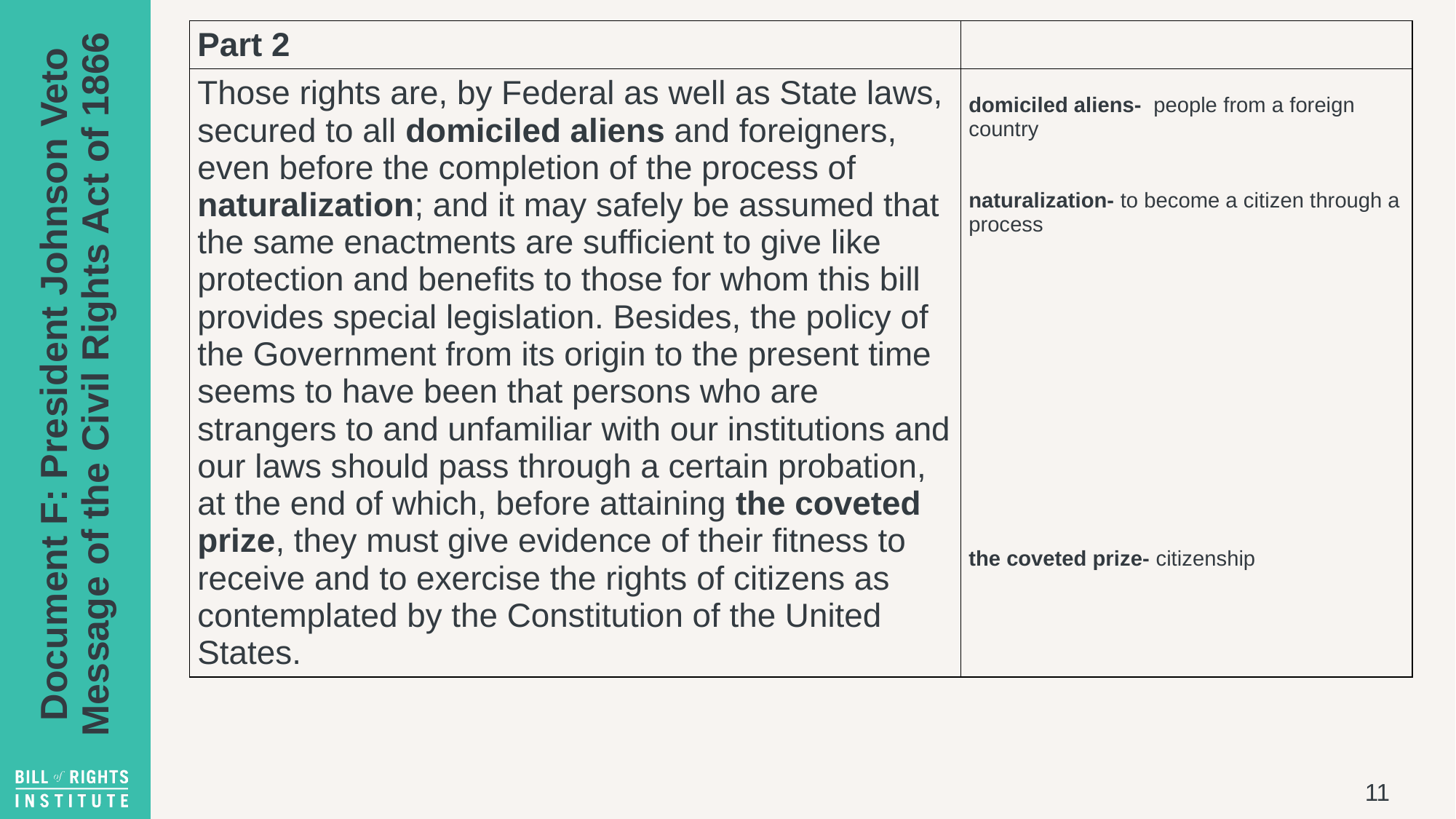

| Part 2 |  |
| --- | --- |
| Those rights are, by Federal as well as State laws, secured to all domiciled aliens and foreigners, even before the completion of the process of naturalization; and it may safely be assumed that the same enactments are sufficient to give like protection and benefits to those for whom this bill provides special legislation. Besides, the policy of the Government from its origin to the present time seems to have been that persons who are strangers to and unfamiliar with our institutions and our laws should pass through a certain probation, at the end of which, before attaining the coveted prize, they must give evidence of their fitness to receive and to exercise the rights of citizens as contemplated by the Constitution of the United States. | domiciled aliens- people from a foreign country naturalization- to become a citizen through a process  the coveted prize- citizenship |
# Document F: President Johnson Veto Message of the Civil Rights Act of 1866
11